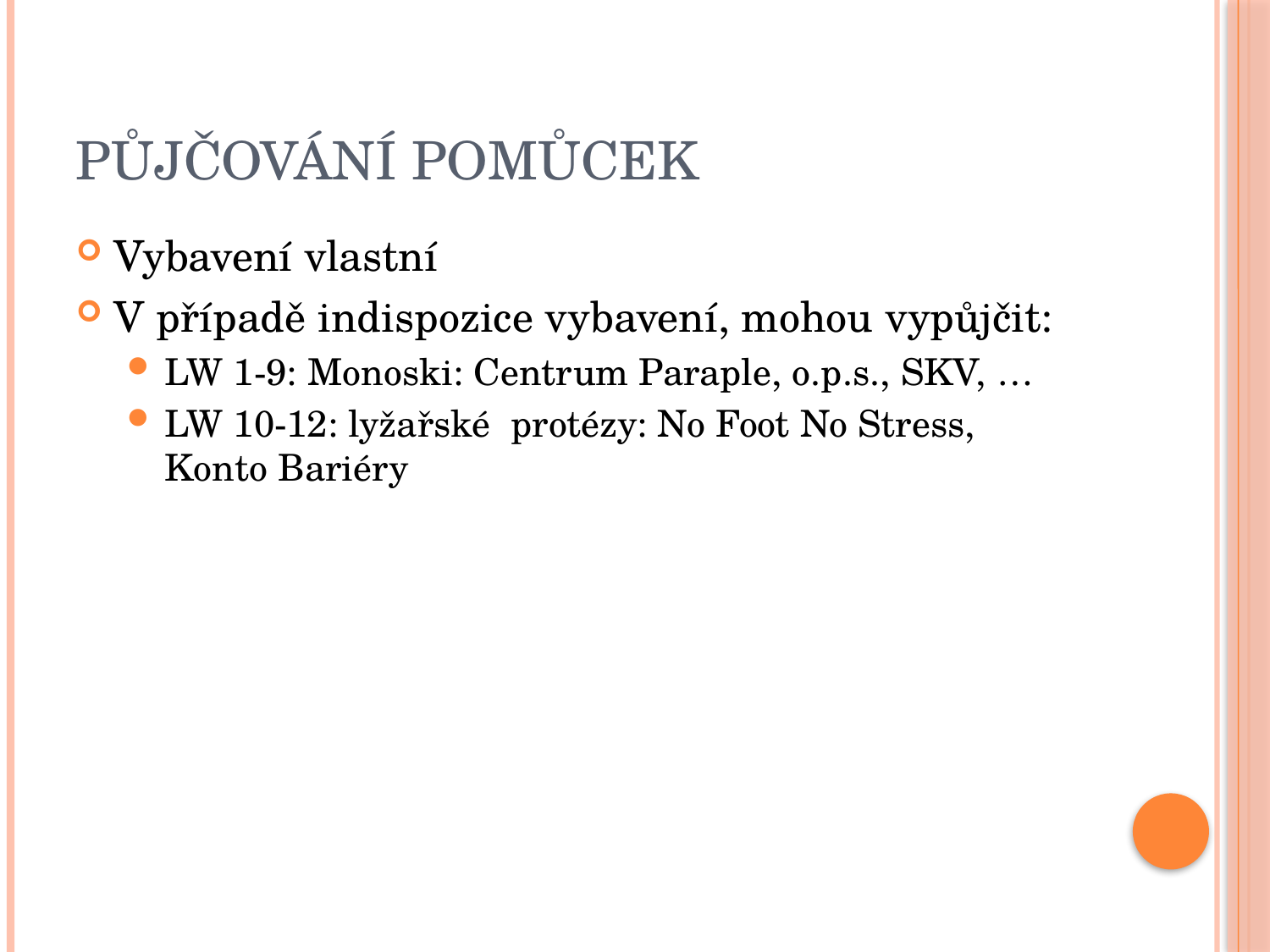

# Půjčování pomůcek
Vybavení vlastní
V případě indispozice vybavení, mohou vypůjčit:
LW 1-9: Monoski: Centrum Paraple, o.p.s., SKV, …
LW 10-12: lyžařské  protézy: No Foot No Stress, Konto Bariéry